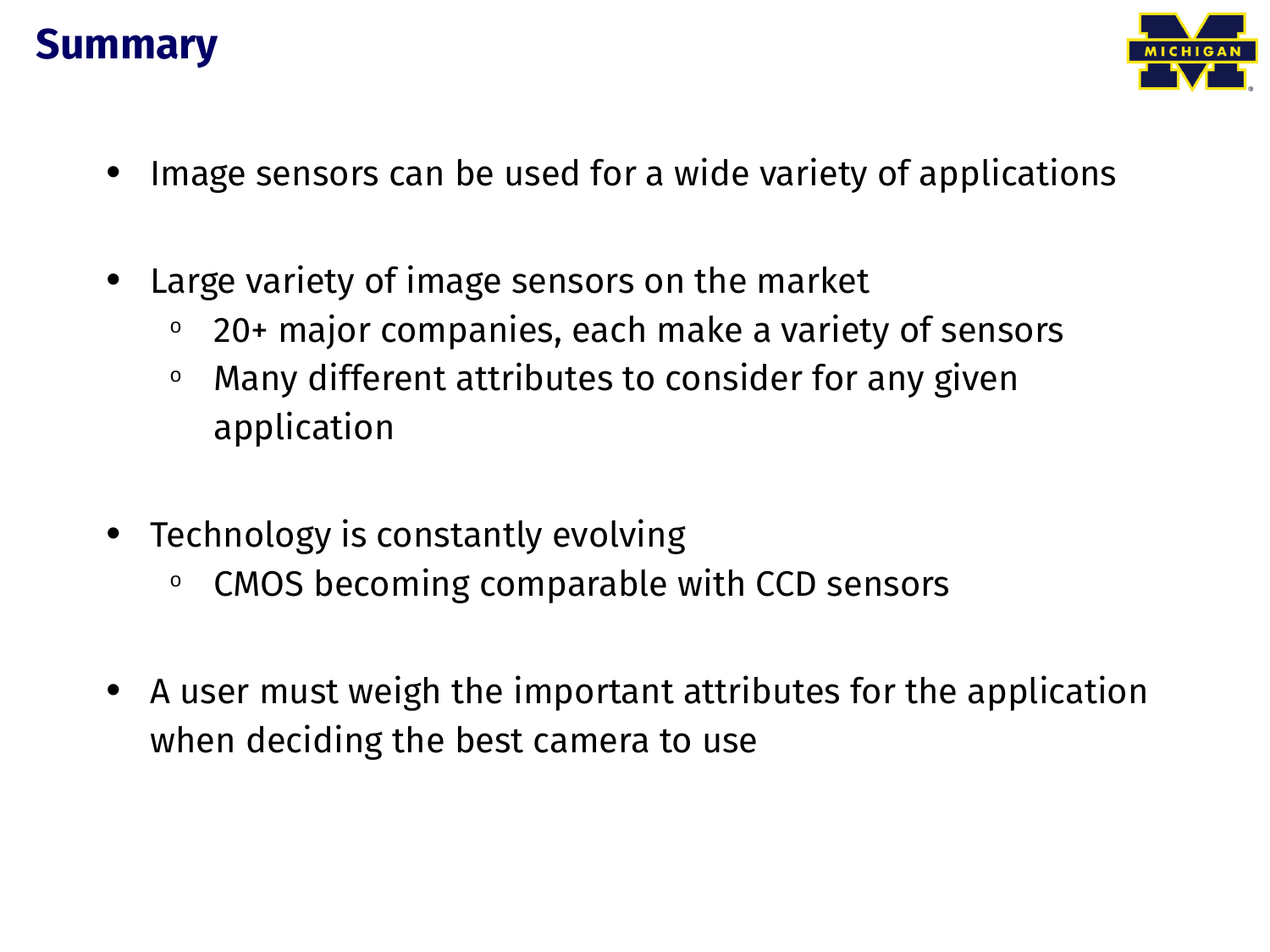

# Summary
Image sensors can be used for a wide variety of applications

Large variety of image sensors on the market
20+ major companies, each make a variety of sensors
Many different attributes to consider for any given application

Technology is constantly evolving
CMOS becoming comparable with CCD sensors

A user must weigh the important attributes for the application when deciding the best camera to use